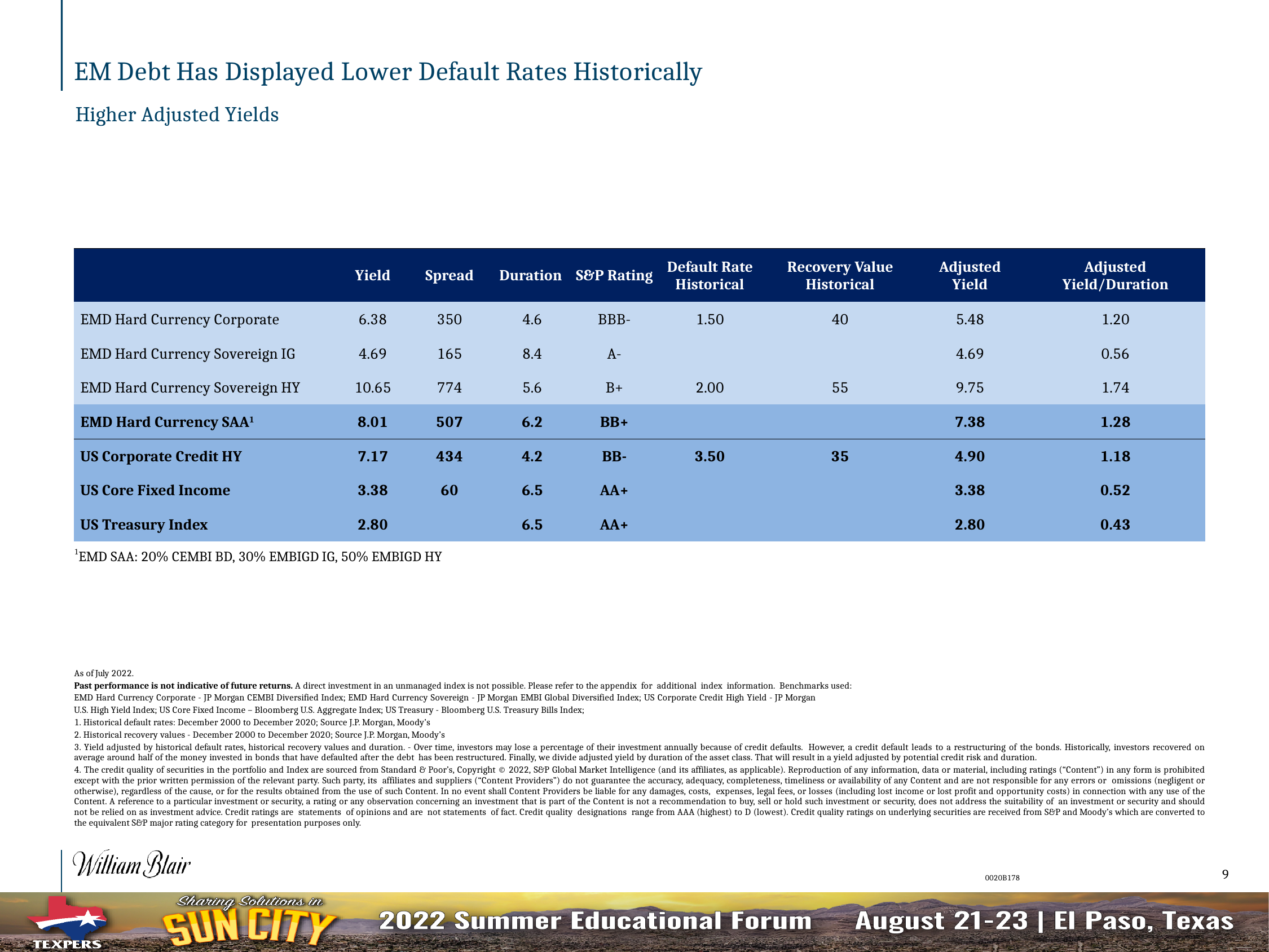

# EM Debt Has Displayed Lower Default Rates Historically
Higher Adjusted Yields
|  | Yield | Spread | Duration | S&P Rating | Default Rate Historical | Recovery Value Historical | Adjusted Yield | Adjusted Yield/Duration |
| --- | --- | --- | --- | --- | --- | --- | --- | --- |
| EMD Hard Currency Corporate | 6.38 | 350 | 4.6 | BBB- | 1.50 | 40 | 5.48 | 1.20 |
| EMD Hard Currency Sovereign IG | 4.69 | 165 | 8.4 | A- |  |  | 4.69 | 0.56 |
| EMD Hard Currency Sovereign HY | 10.65 | 774 | 5.6 | B+ | 2.00 | 55 | 9.75 | 1.74 |
| EMD Hard Currency SAA1 | 8.01 | 507 | 6.2 | BB+ |  |  | 7.38 | 1.28 |
| US Corporate Credit HY | 7.17 | 434 | 4.2 | BB- | 3.50 | 35 | 4.90 | 1.18 |
| US Core Fixed Income | 3.38 | 60 | 6.5 | AA+ |  |  | 3.38 | 0.52 |
| US Treasury Index | 2.80 |  | 6.5 | AA+ |  |  | 2.80 | 0.43 |
1EMD SAA: 20% CEMBI BD, 30% EMBIGD IG, 50% EMBIGD HY
As of July 2022.
Past performance is not indicative of future returns. A direct investment in an unmanaged index is not possible. Please refer to the appendix for additional index information.  Benchmarks used:
EMD Hard Currency Corporate - JP Morgan CEMBI Diversified Index; EMD Hard Currency Sovereign - JP Morgan EMBI Global Diversified Index; US Corporate Credit High Yield - JP Morgan
U.S. High Yield Index; US Core Fixed Income – Bloomberg U.S. Aggregate Index; US Treasury - Bloomberg U.S. Treasury Bills Index;
 Historical default rates: December 2000 to December 2020; Source J.P. Morgan, Moody’s
 Historical recovery values - December 2000 to December 2020; Source J.P. Morgan, Moody’s
 Yield adjusted by historical default rates, historical recovery values and duration. - Over time, investors may lose a percentage of their investment annually because of credit defaults.  However, a credit default leads to a restructuring of the bonds. Historically, investors recovered on average around half of the money invested in bonds that have defaulted after the debt  has been restructured. Finally, we divide adjusted yield by duration of the asset class. That will result in a yield adjusted by potential credit risk and duration.
 The credit quality of securities in the portfolio and Index are sourced from Standard & Poor’s, Copyright © 2022, S&P Global Market Intelligence (and its affiliates, as applicable). Reproduction of any information, data or material, including ratings (“Content”) in any form is prohibited except with the prior written permission of the relevant party. Such party, its  affiliates and suppliers (“Content Providers”) do not guarantee the accuracy, adequacy, completeness, timeliness or availability of any Content and are not responsible for any errors or  omissions (negligent or otherwise), regardless of the cause, or for the results obtained from the use of such Content. In no event shall Content Providers be liable for any damages, costs,  expenses, legal fees, or losses (including lost income or lost profit and opportunity costs) in connection with any use of the Content. A reference to a particular investment or security, a rating or any observation concerning an investment that is part of the Content is not a recommendation to buy, sell or hold such investment or security, does not address the suitability of  an investment or security and should not be relied on as investment advice. Credit ratings are statements of opinions and are not statements of fact. Credit quality designations range from AAA (highest) to D (lowest). Credit quality ratings on underlying securities are received from S&P and Moody’s which are converted to the equivalent S&P major rating category for  presentation purposes only.
9
0020B178